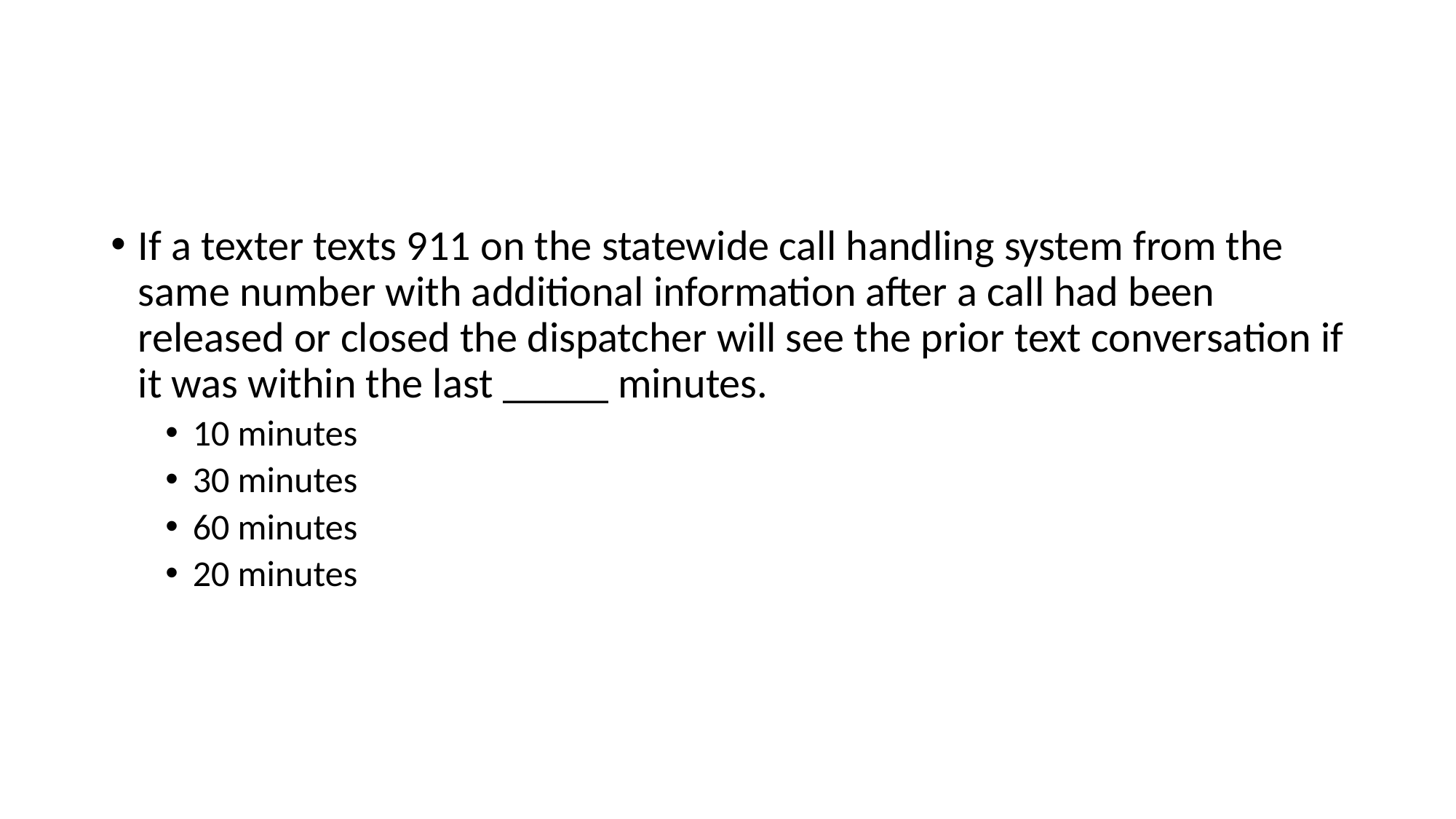

#
If a texter texts 911 on the statewide call handling system from the same number with additional information after a call had been released or closed the dispatcher will see the prior text conversation if it was within the last _____ minutes.
10 minutes
30 minutes
60 minutes
20 minutes